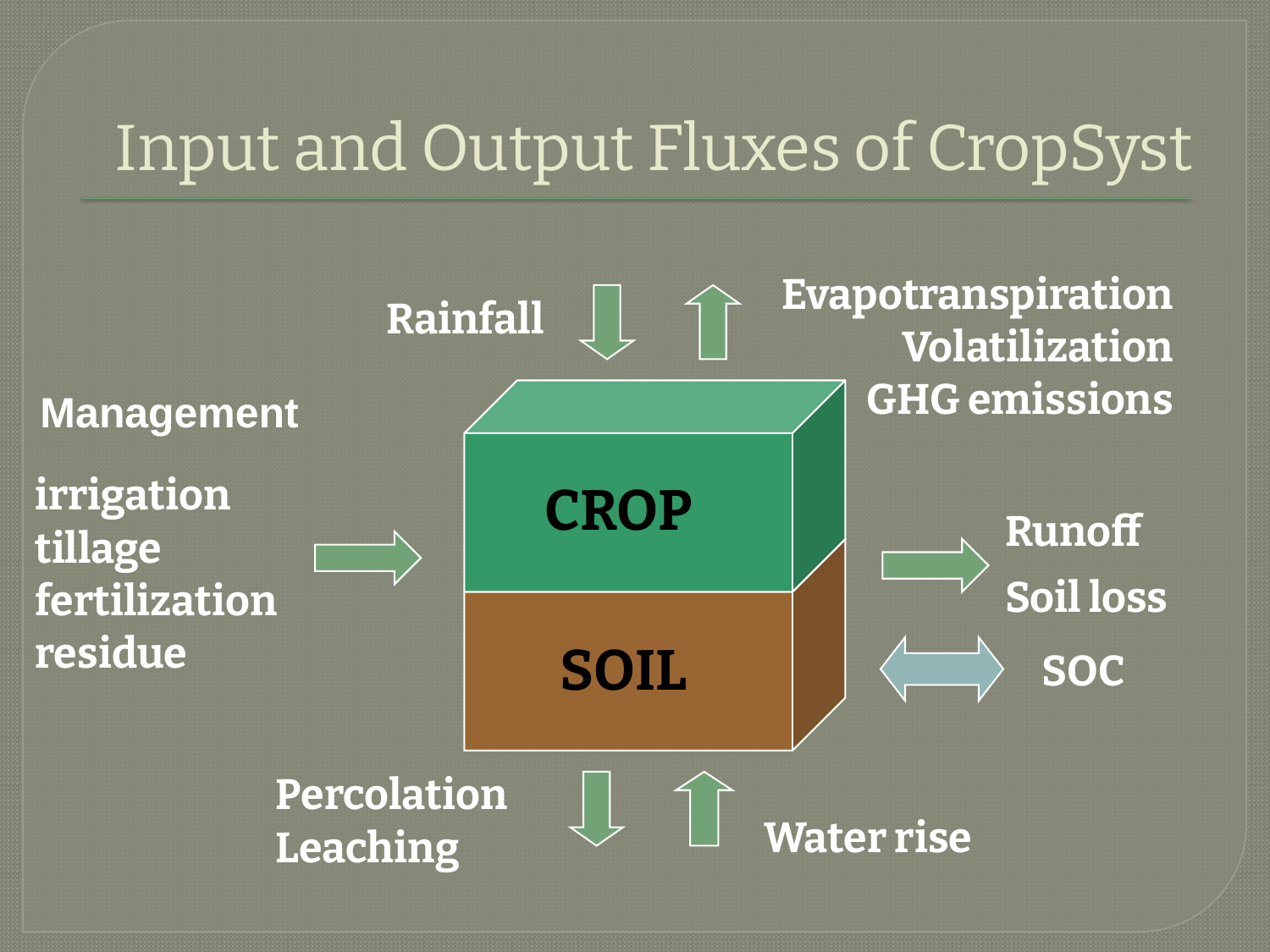

# Input and Output Fluxes of CropSyst
Evapotranspiration
Volatilization
GHG emissions

Rainfall

Management

irrigation
tillage
fertilization
residue
CROP
Runoff

Soil loss
SOIL

SOC
Percolation
Leaching

Water rise